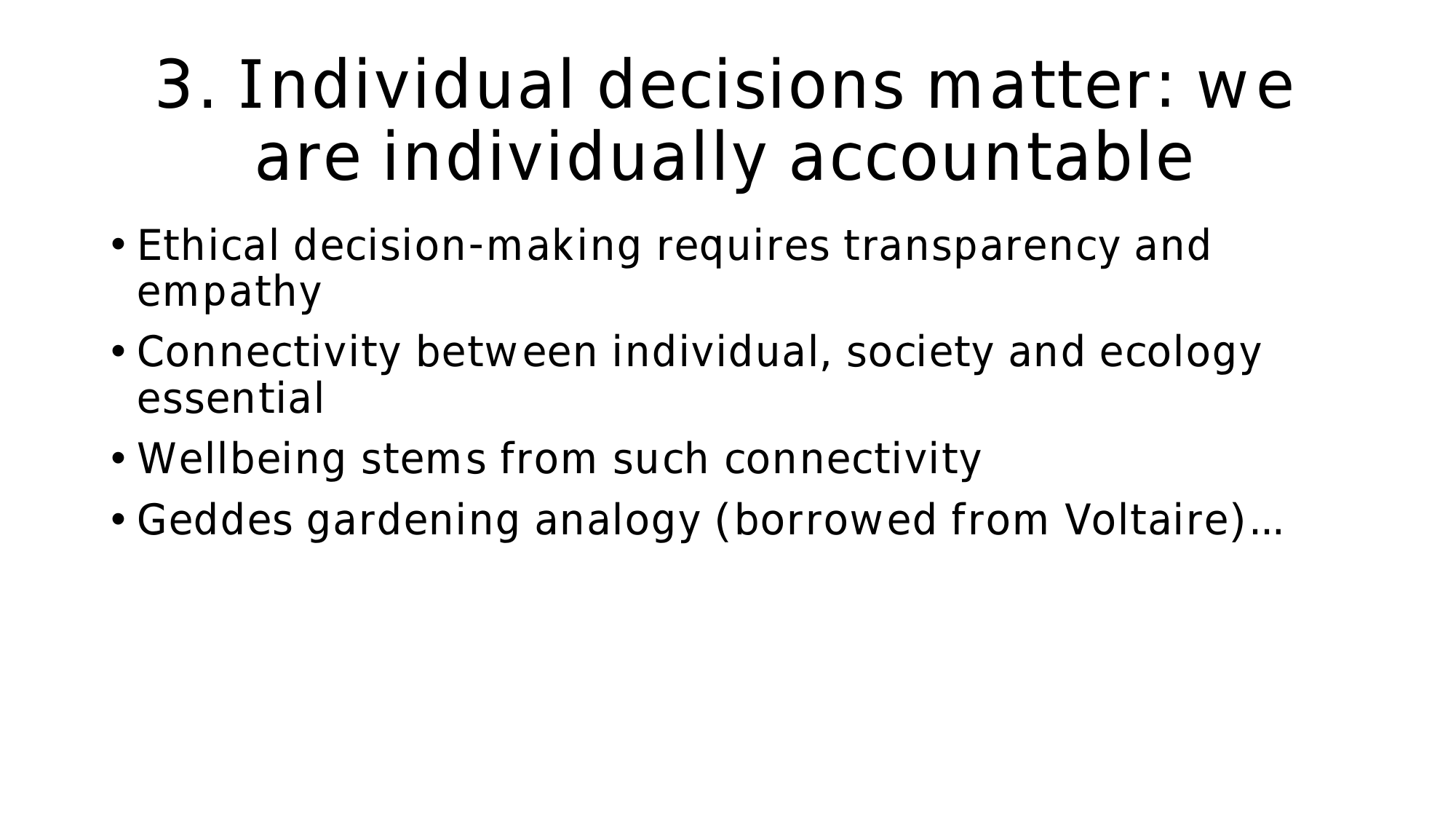

# 3. Individual decisions matter: we are individually accountable
Ethical decision-making requires transparency and empathy
Connectivity between individual, society and ecology essential
Wellbeing stems from such connectivity
Geddes gardening analogy (borrowed from Voltaire)…